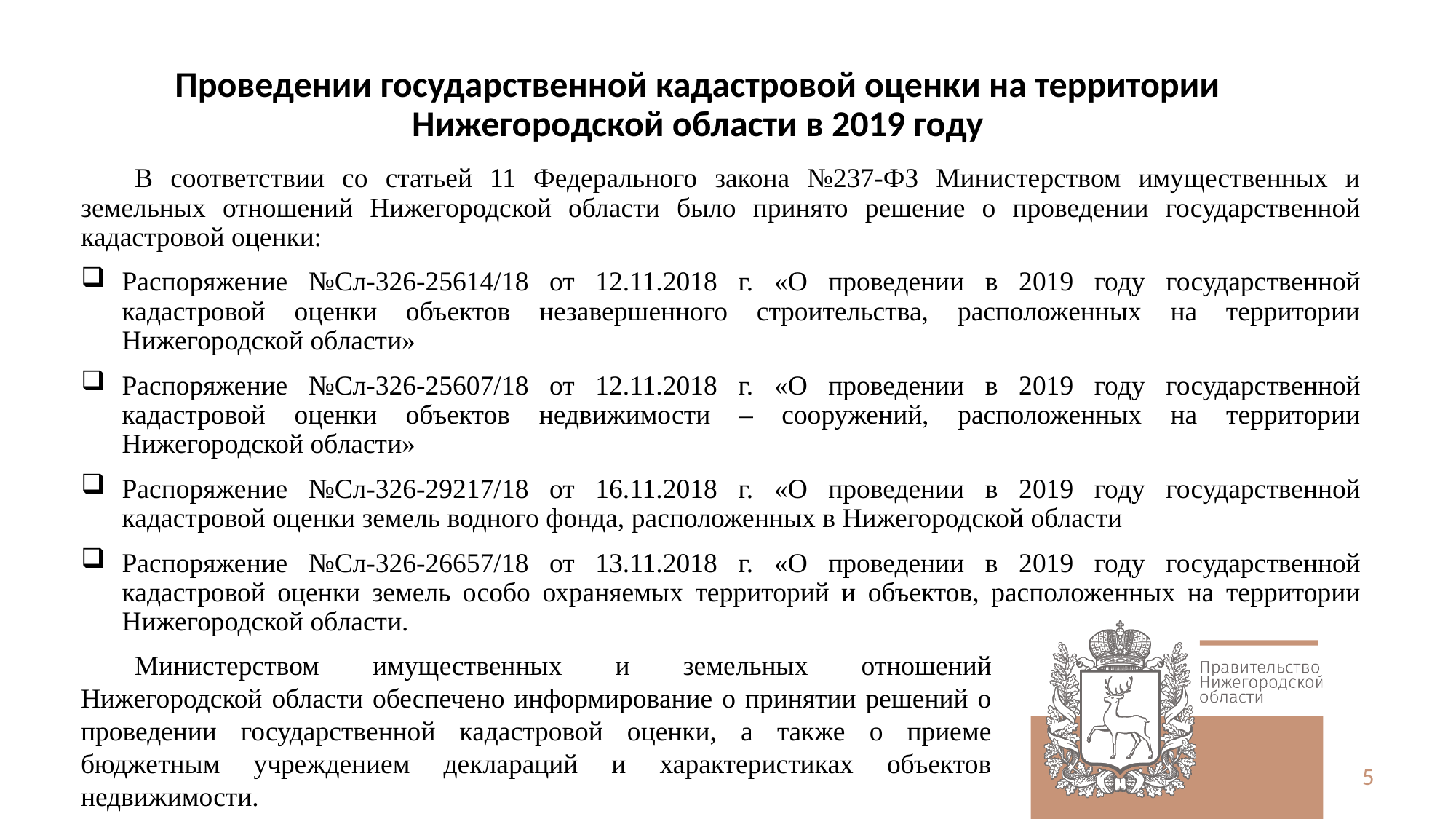

# Проведении государственной кадастровой оценки на территории Нижегородской области в 2019 году
В соответствии со статьей 11 Федерального закона №237-ФЗ Министерством имущественных и земельных отношений Нижегородской области было принято решение о проведении государственной кадастровой оценки:
Распоряжение №Сл-326-25614/18 от 12.11.2018 г. «О проведении в 2019 году государственной кадастровой оценки объектов незавершенного строительства, расположенных на территории Нижегородской области»
Распоряжение №Сл-326-25607/18 от 12.11.2018 г. «О проведении в 2019 году государственной кадастровой оценки объектов недвижимости – сооружений, расположенных на территории Нижегородской области»
Распоряжение №Сл-326-29217/18 от 16.11.2018 г. «О проведении в 2019 году государственной кадастровой оценки земель водного фонда, расположенных в Нижегородской области
Распоряжение №Сл-326-26657/18 от 13.11.2018 г. «О проведении в 2019 году государственной кадастровой оценки земель особо охраняемых территорий и объектов, расположенных на территории Нижегородской области.
Министерством имущественных и земельных отношений Нижегородской области обеспечено информирование о принятии решений о проведении государственной кадастровой оценки, а также о приеме бюджетным учреждением деклараций и характеристиках объектов недвижимости.
5